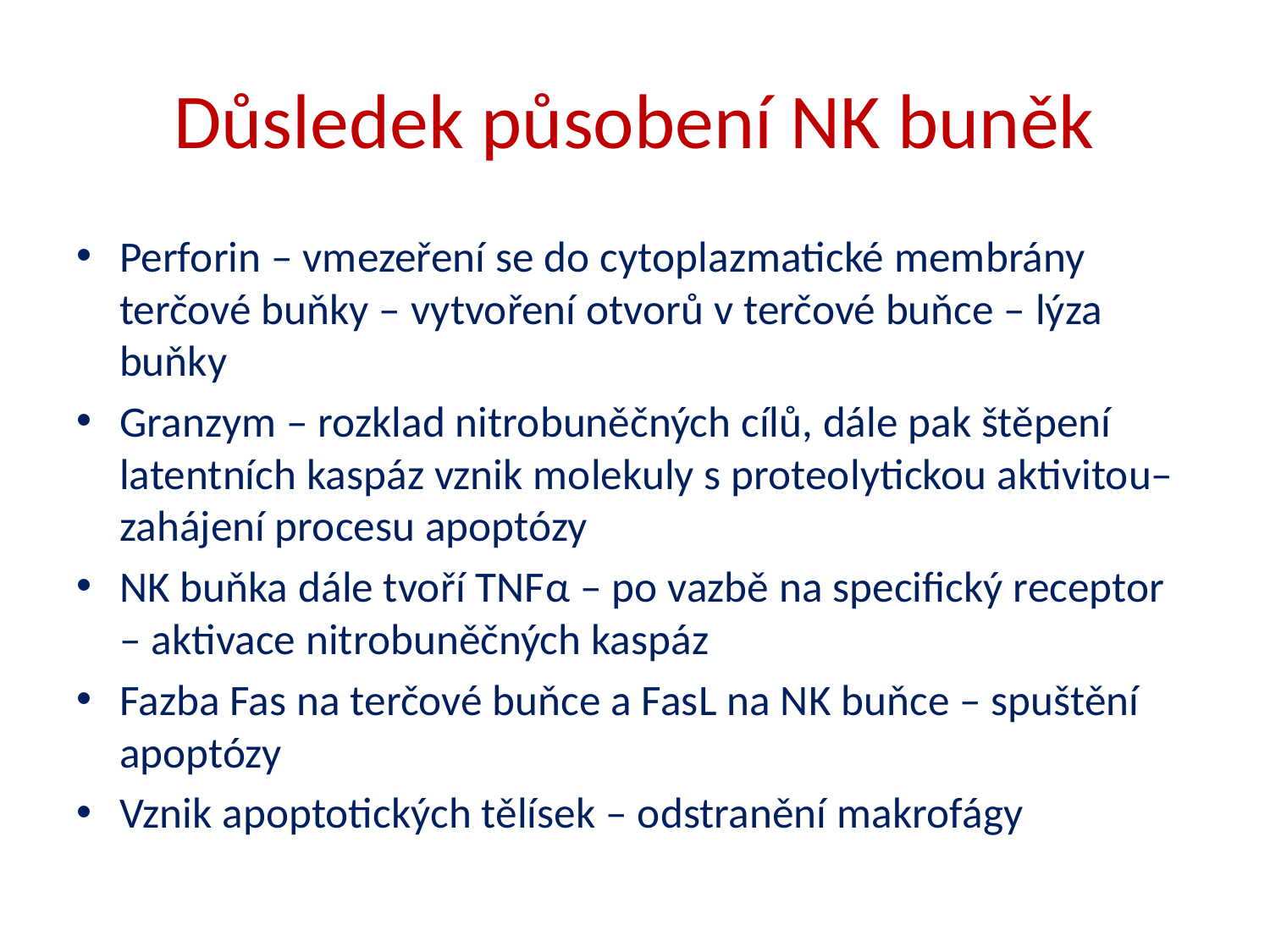

# Důsledek působení NK buněk
Perforin – vmezeření se do cytoplazmatické membrány terčové buňky – vytvoření otvorů v terčové buňce – lýza buňky
Granzym – rozklad nitrobuněčných cílů, dále pak štěpení latentních kaspáz vznik molekuly s proteolytickou aktivitou– zahájení procesu apoptózy
NK buňka dále tvoří TNFα – po vazbě na specifický receptor – aktivace nitrobuněčných kaspáz
Fazba Fas na terčové buňce a FasL na NK buňce – spuštění apoptózy
Vznik apoptotických tělísek – odstranění makrofágy